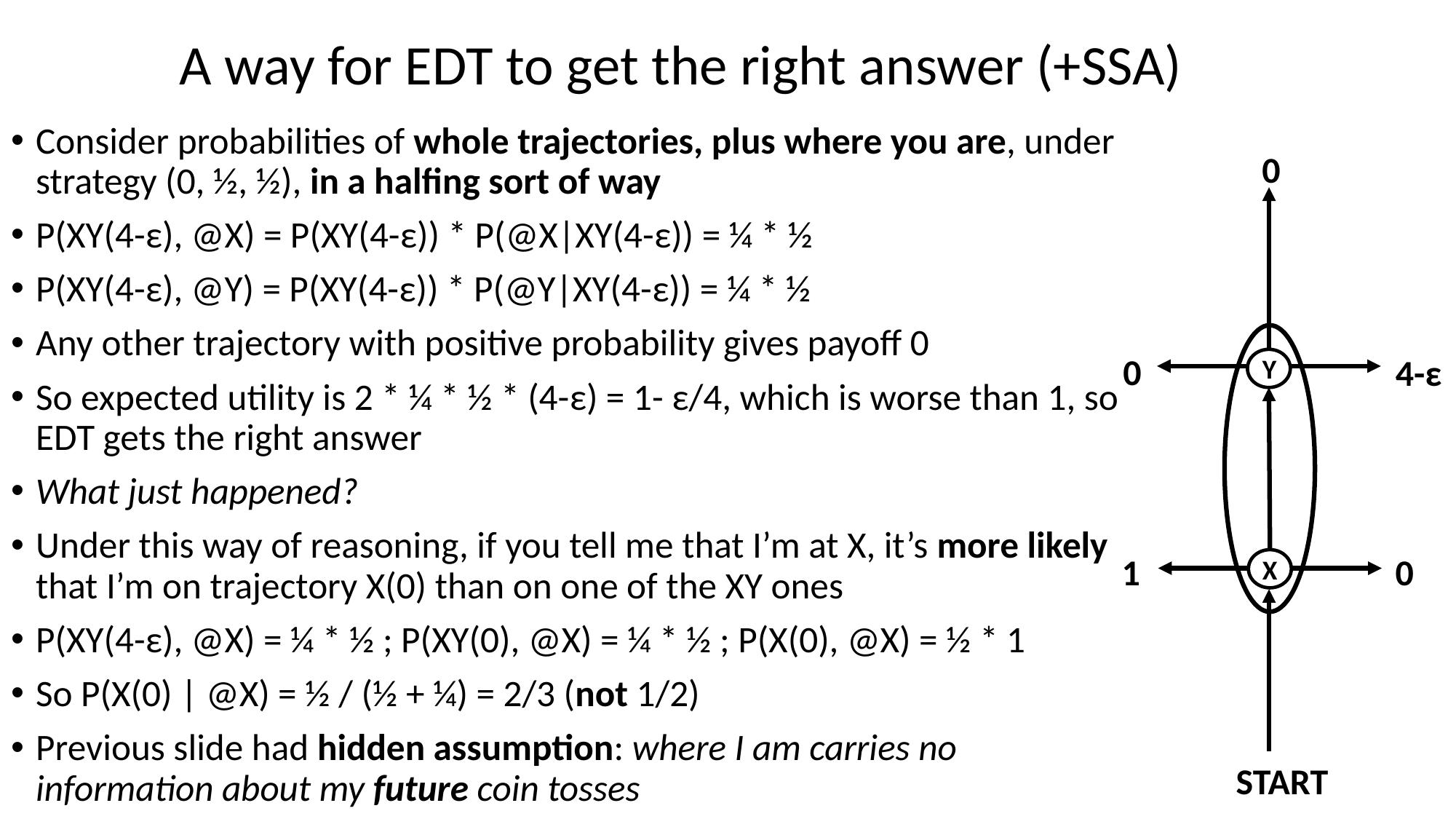

# A way for EDT to get the right answer (+SSA)
Consider probabilities of whole trajectories, plus where you are, under strategy (0, ½, ½), in a halfing sort of way
P(XY(4-ε), @X) = P(XY(4-ε)) * P(@X|XY(4-ε)) = ¼ * ½
P(XY(4-ε), @Y) = P(XY(4-ε)) * P(@Y|XY(4-ε)) = ¼ * ½
Any other trajectory with positive probability gives payoff 0
So expected utility is 2 * ¼ * ½ * (4-ε) = 1- ε/4, which is worse than 1, so EDT gets the right answer
What just happened?
Under this way of reasoning, if you tell me that I’m at X, it’s more likely that I’m on trajectory X(0) than on one of the XY ones
P(XY(4-ε), @X) = ¼ * ½ ; P(XY(0), @X) = ¼ * ½ ; P(X(0), @X) = ½ * 1
So P(X(0) | @X) = ½ / (½ + ¼) = 2/3 (not 1/2)
Previous slide had hidden assumption: where I am carries no information about my future coin tosses

0

0
4-ε
Y

1
0
X

START